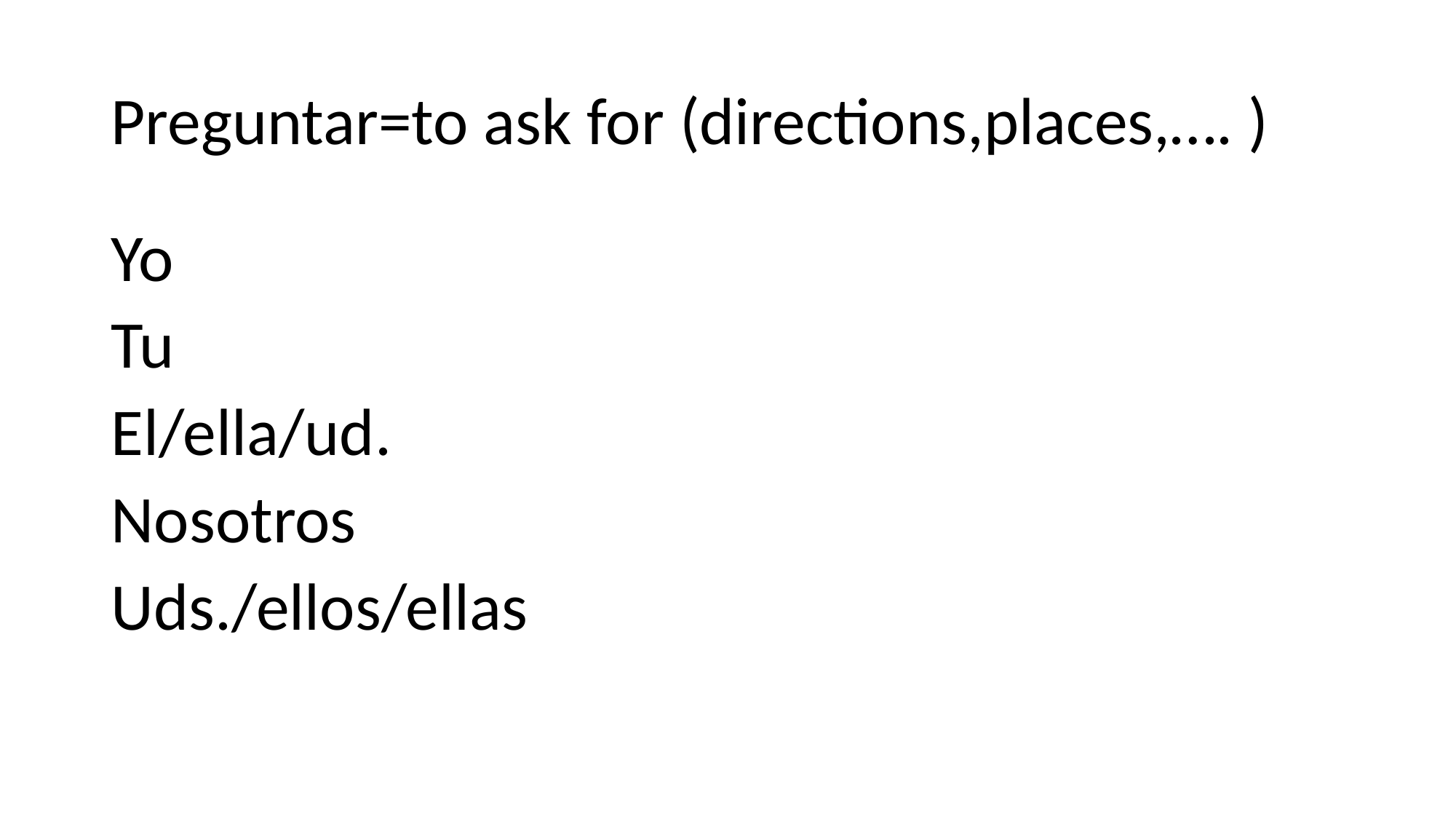

# Preguntar=to ask for (directions,places,…. )
Yo
Tu
El/ella/ud.
Nosotros
Uds./ellos/ellas